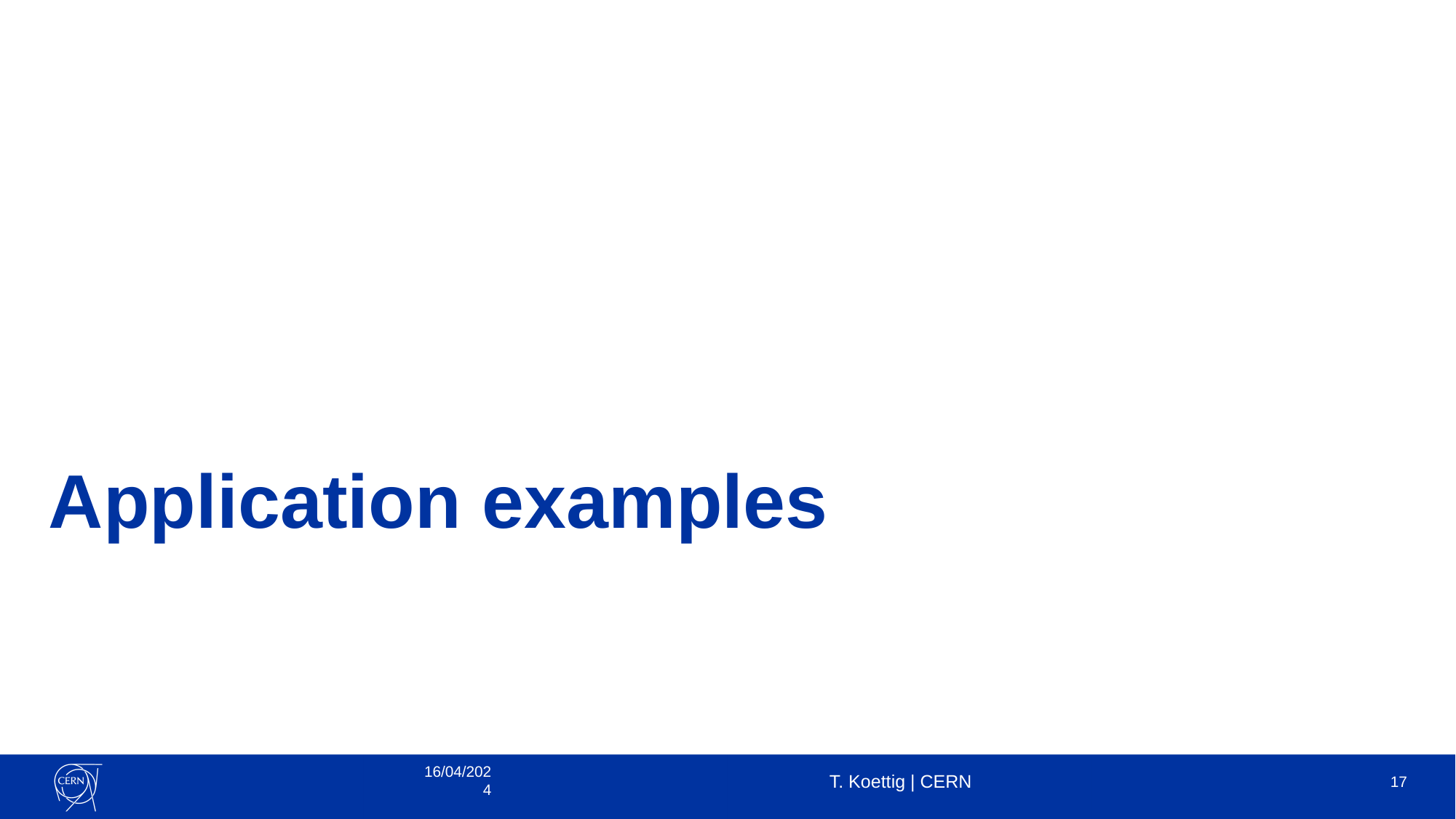

# Application examples

16/04/2024
T. Koettig | CERN
17